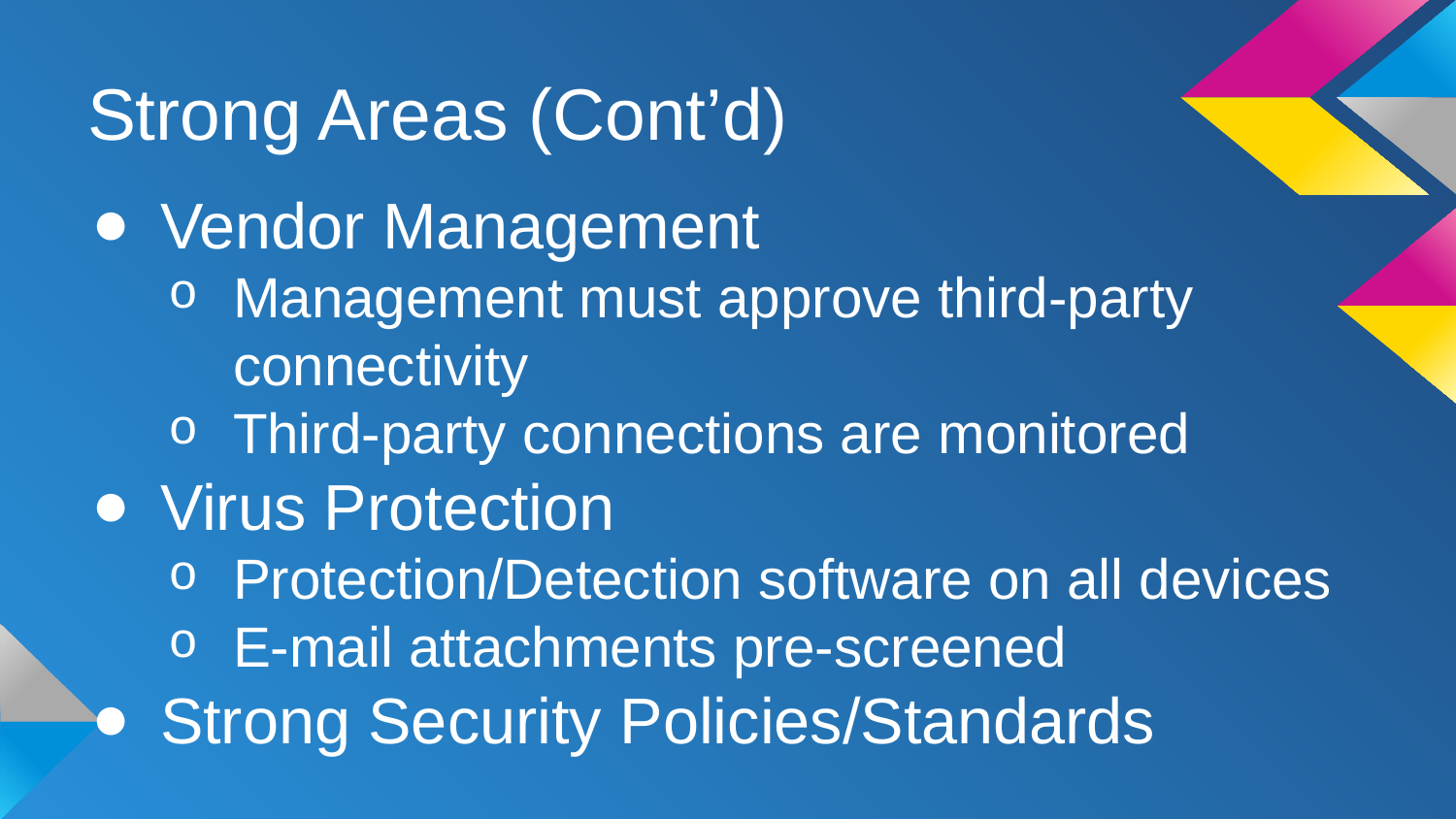

# Strong Areas (Cont’d)
Vendor Management
Management must approve third-party connectivity
Third-party connections are monitored
Virus Protection
Protection/Detection software on all devices
E-mail attachments pre-screened
Strong Security Policies/Standards